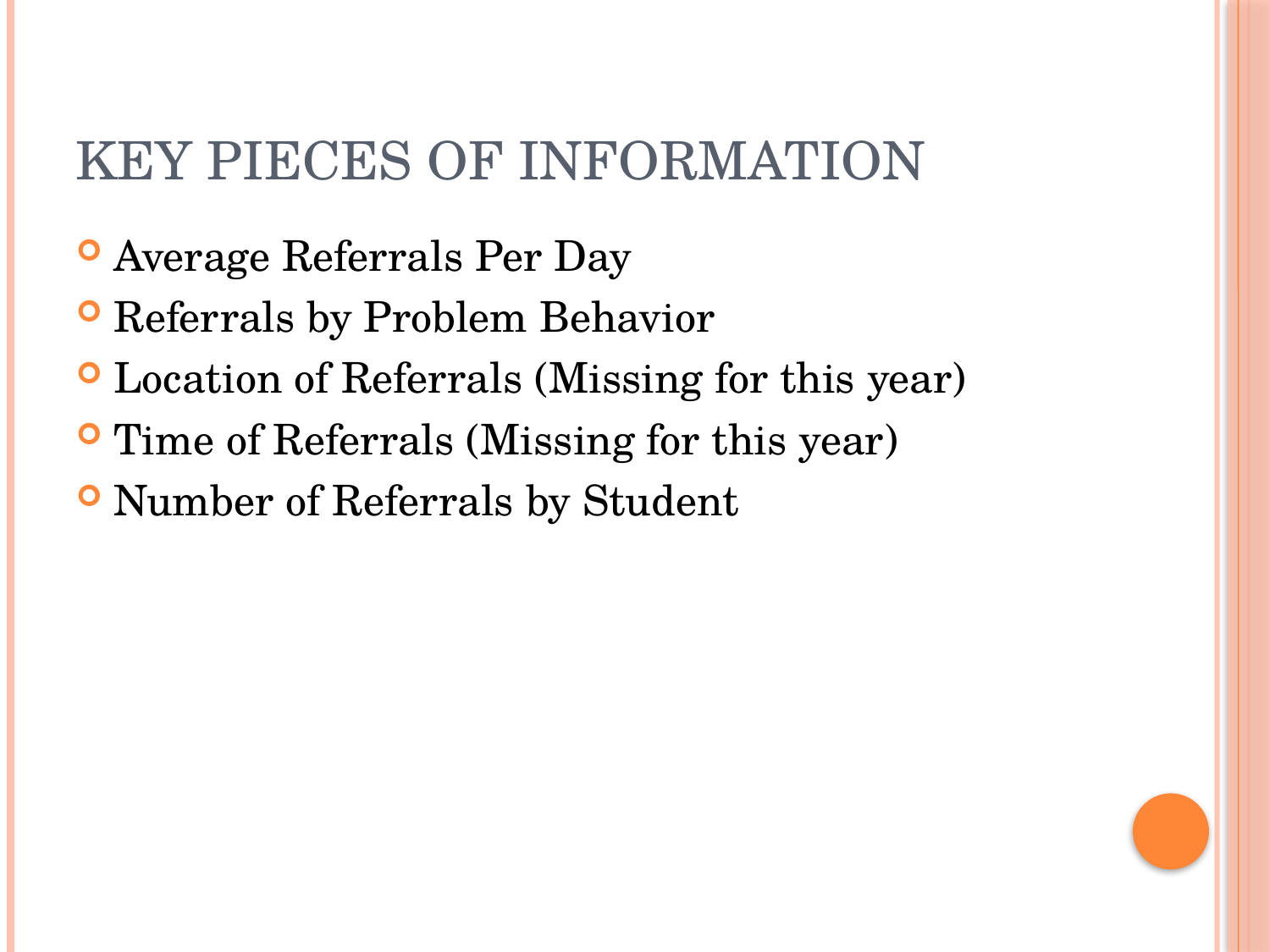

# Key pieces of information
Average Referrals Per Day
Referrals by Problem Behavior
Location of Referrals (Missing for this year)
Time of Referrals (Missing for this year)
Number of Referrals by Student